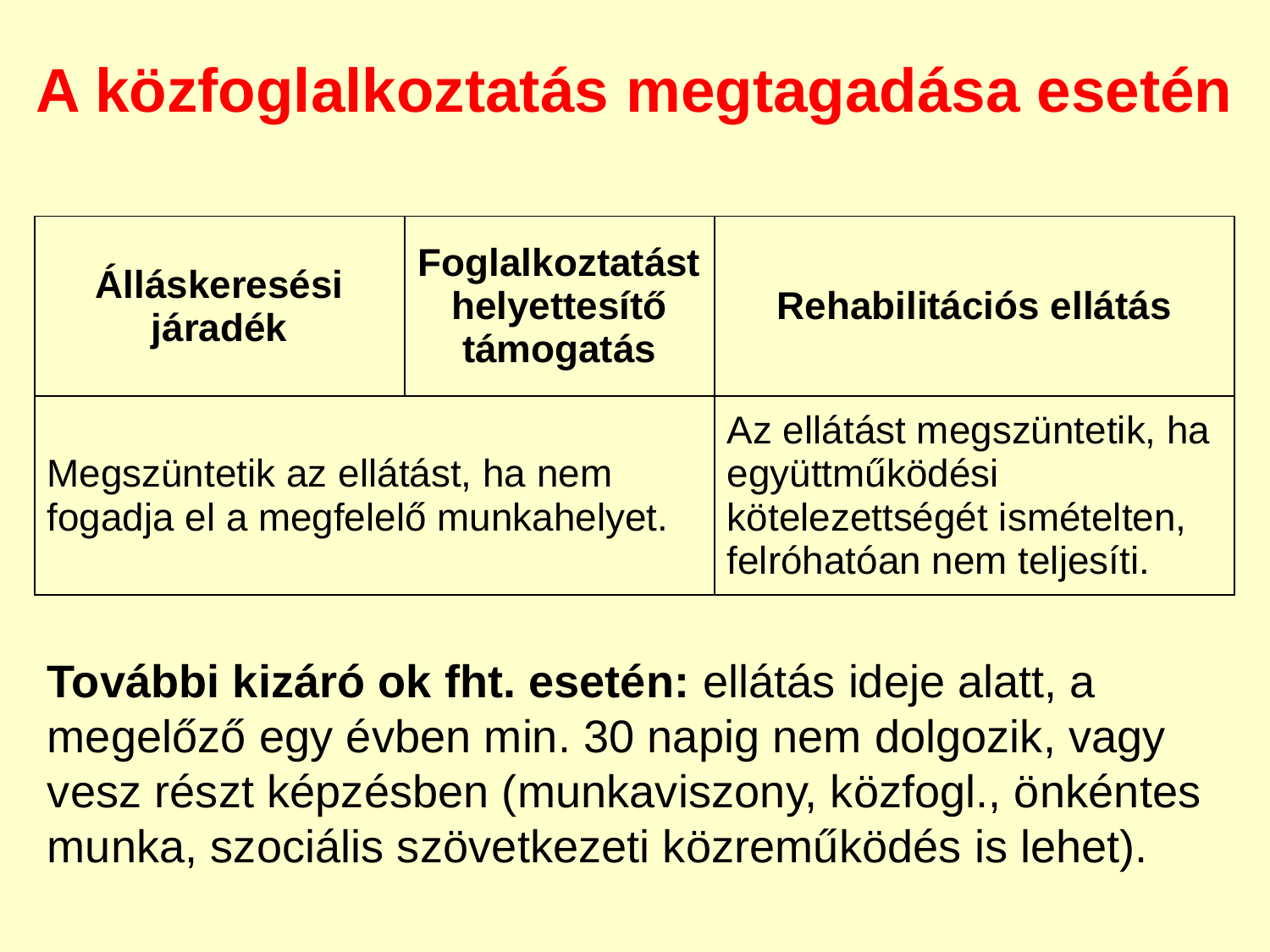

A közfoglalkoztatás megtagadása esetén
| Álláskeresési járadék | Foglalkoztatást helyettesítő támogatás | Rehabilitációs ellátás |
| --- | --- | --- |
| Megszüntetik az ellátást, ha nem fogadja el a megfelelő munkahelyet. |  | Az ellátást megszüntetik, ha együttműködési kötelezettségét ismételten, felróhatóan nem teljesíti. |
További kizáró ok fht. esetén: ellátás ideje alatt, a megelőző egy évben min. 30 napig nem dolgozik, vagy vesz részt képzésben (munkaviszony, közfogl., önkéntes munka, szociális szövetkezeti közreműködés is lehet).